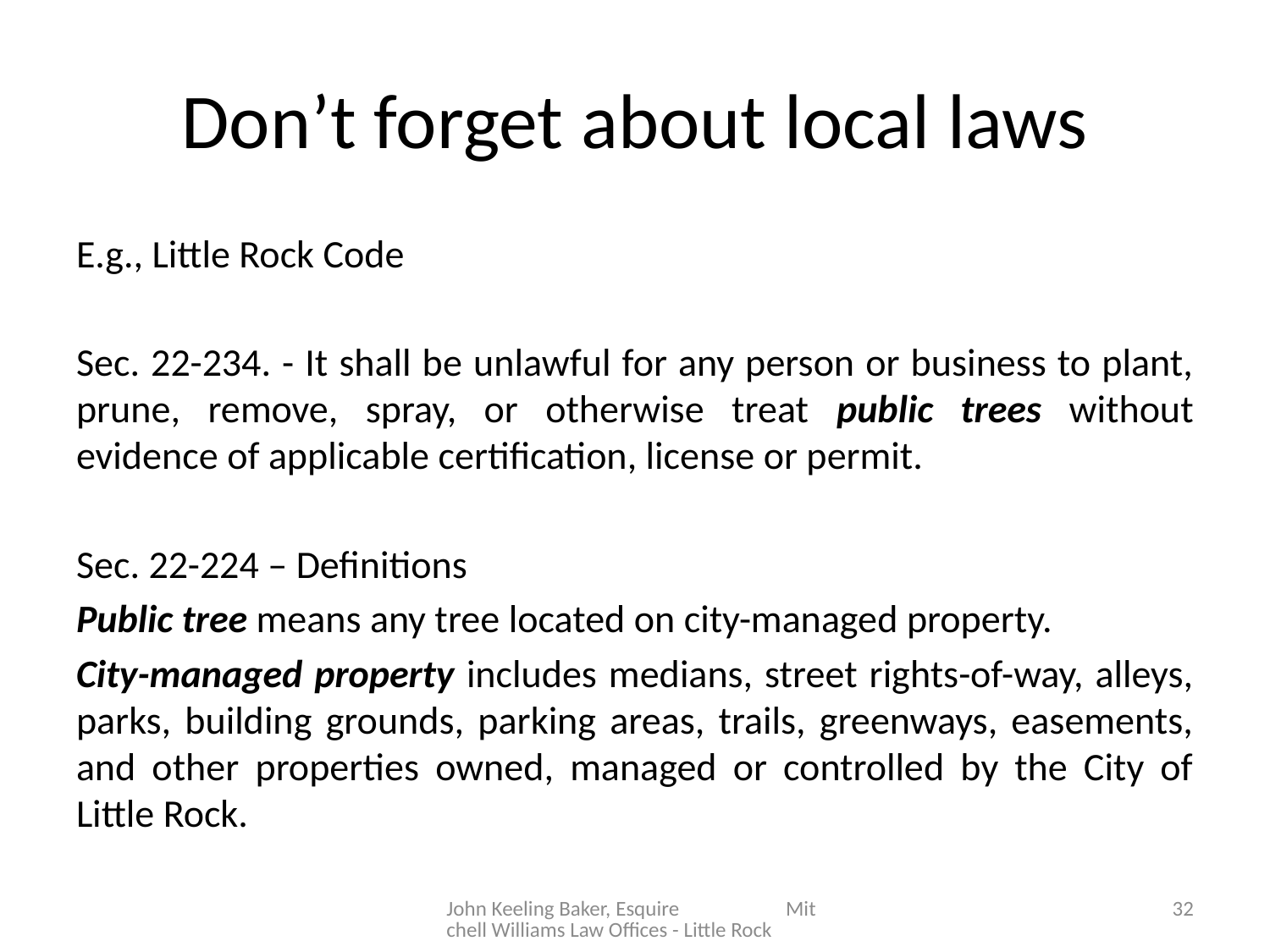

# Don’t forget about local laws
E.g., Little Rock Code

Sec. 22-234. - It shall be unlawful for any person or business to plant, prune, remove, spray, or otherwise treat public trees without evidence of applicable certification, license or permit.

Sec. 22-224 – Definitions
Public tree means any tree located on city-managed property.
City-managed property includes medians, street rights-of-way, alleys, parks, building grounds, parking areas, trails, greenways, easements, and other properties owned, managed or controlled by the City of Little Rock.

John Keeling Baker, Esquire                      Mitchell Williams Law Offices - Little Rock
32